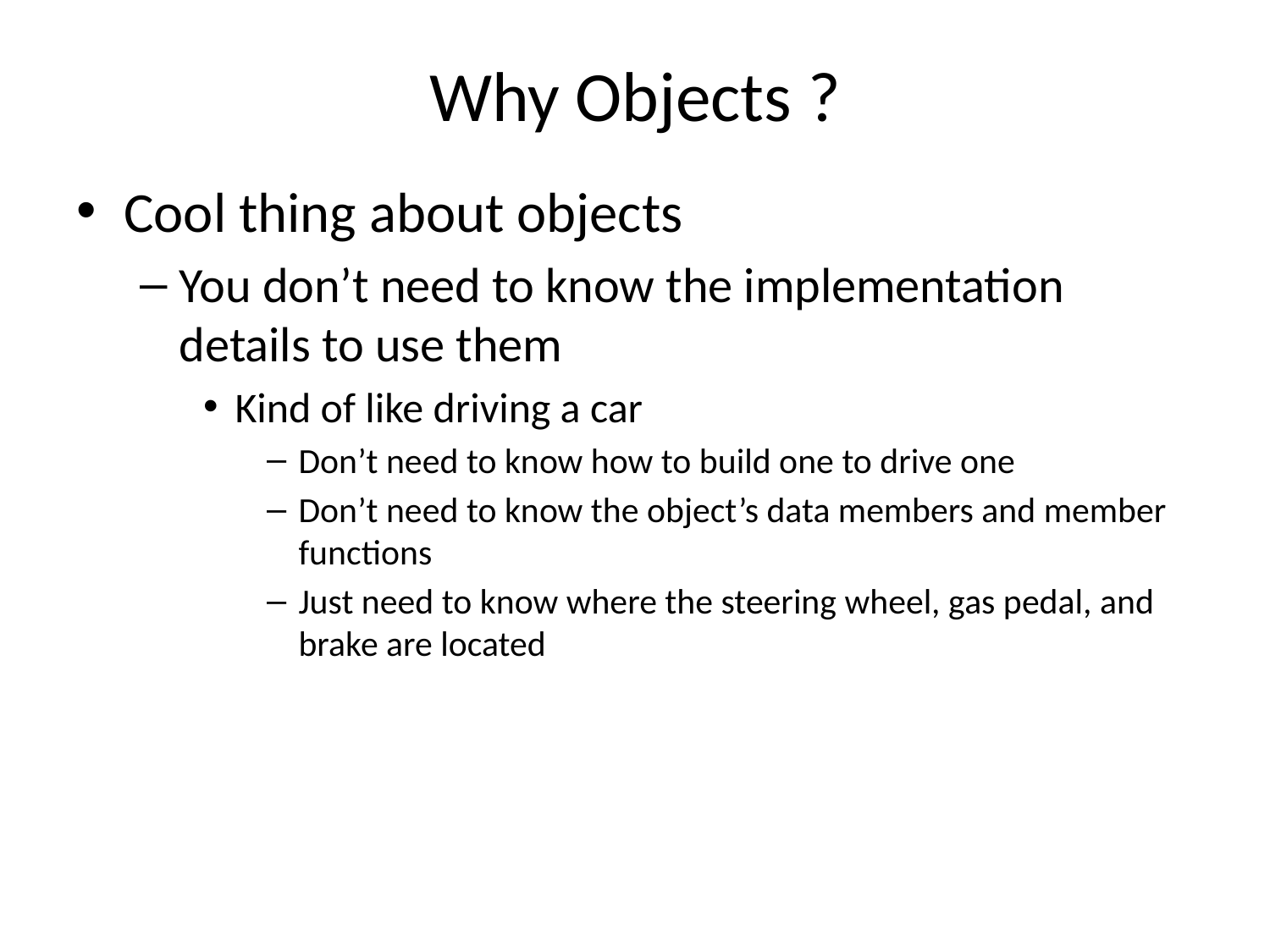

# Why Objects ?
Cool thing about objects
You don’t need to know the implementation details to use them
Kind of like driving a car
Don’t need to know how to build one to drive one
Don’t need to know the object’s data members and member functions
Just need to know where the steering wheel, gas pedal, and brake are located